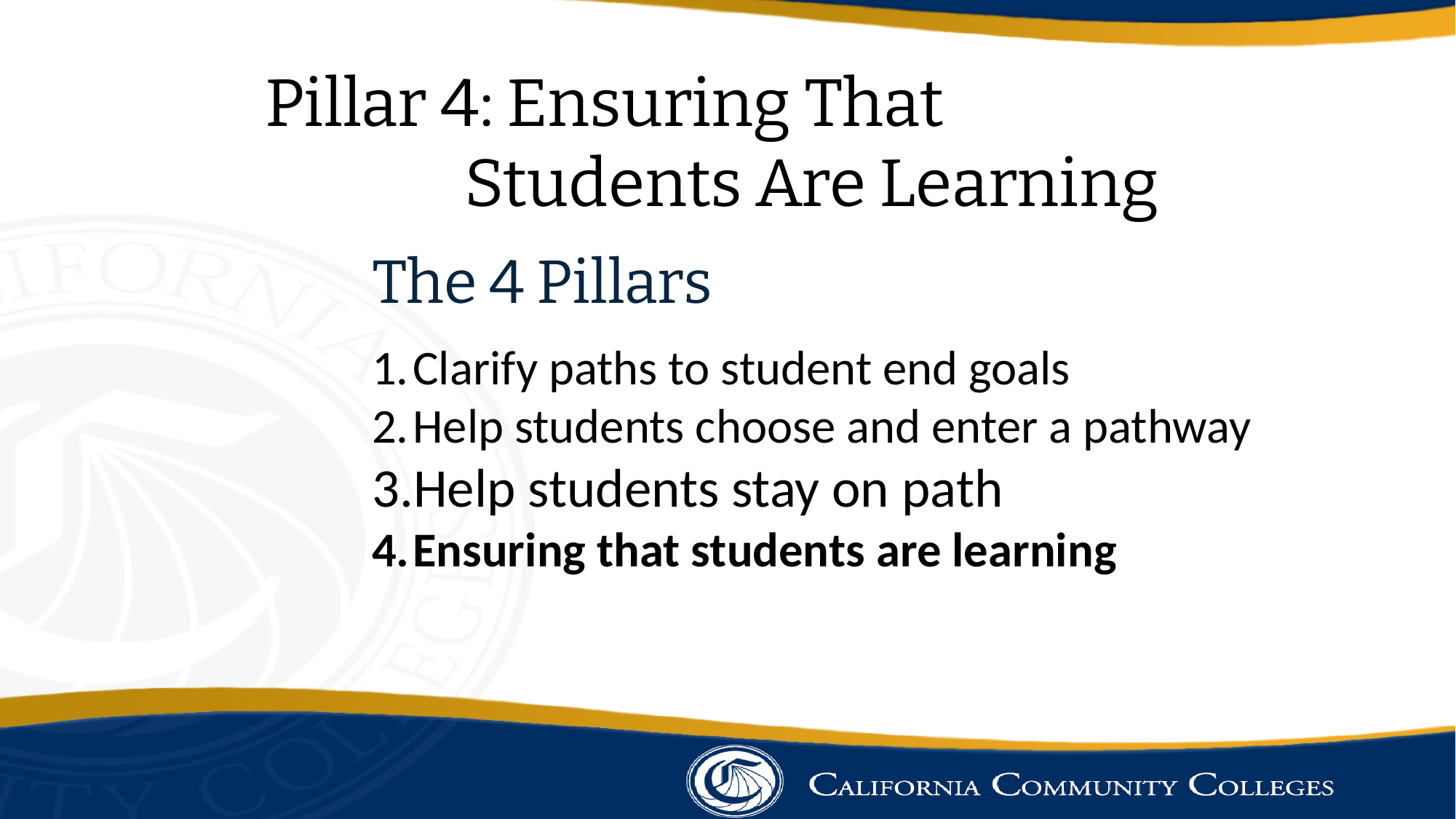

Pillar 4: Ensuring That
               Students Are Learning
The 4 Pillars
Clarify paths to student end goals
Help students choose and enter a pathway
Help students stay on path
Ensuring that students are learning